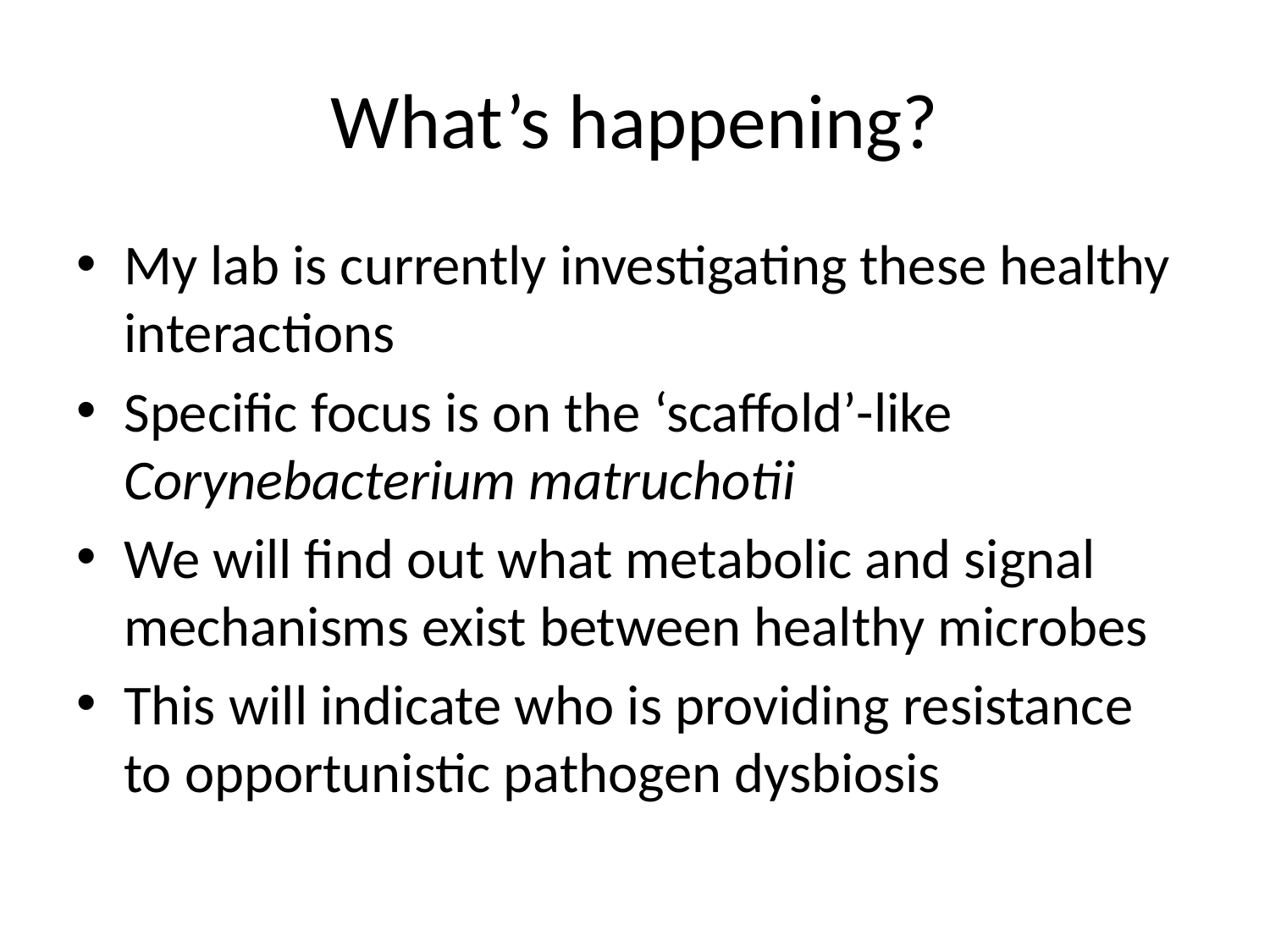

# What’s happening?
My lab is currently investigating these healthy interactions
Specific focus is on the ‘scaffold’-like Corynebacterium matruchotii
We will find out what metabolic and signal mechanisms exist between healthy microbes
This will indicate who is providing resistance to opportunistic pathogen dysbiosis